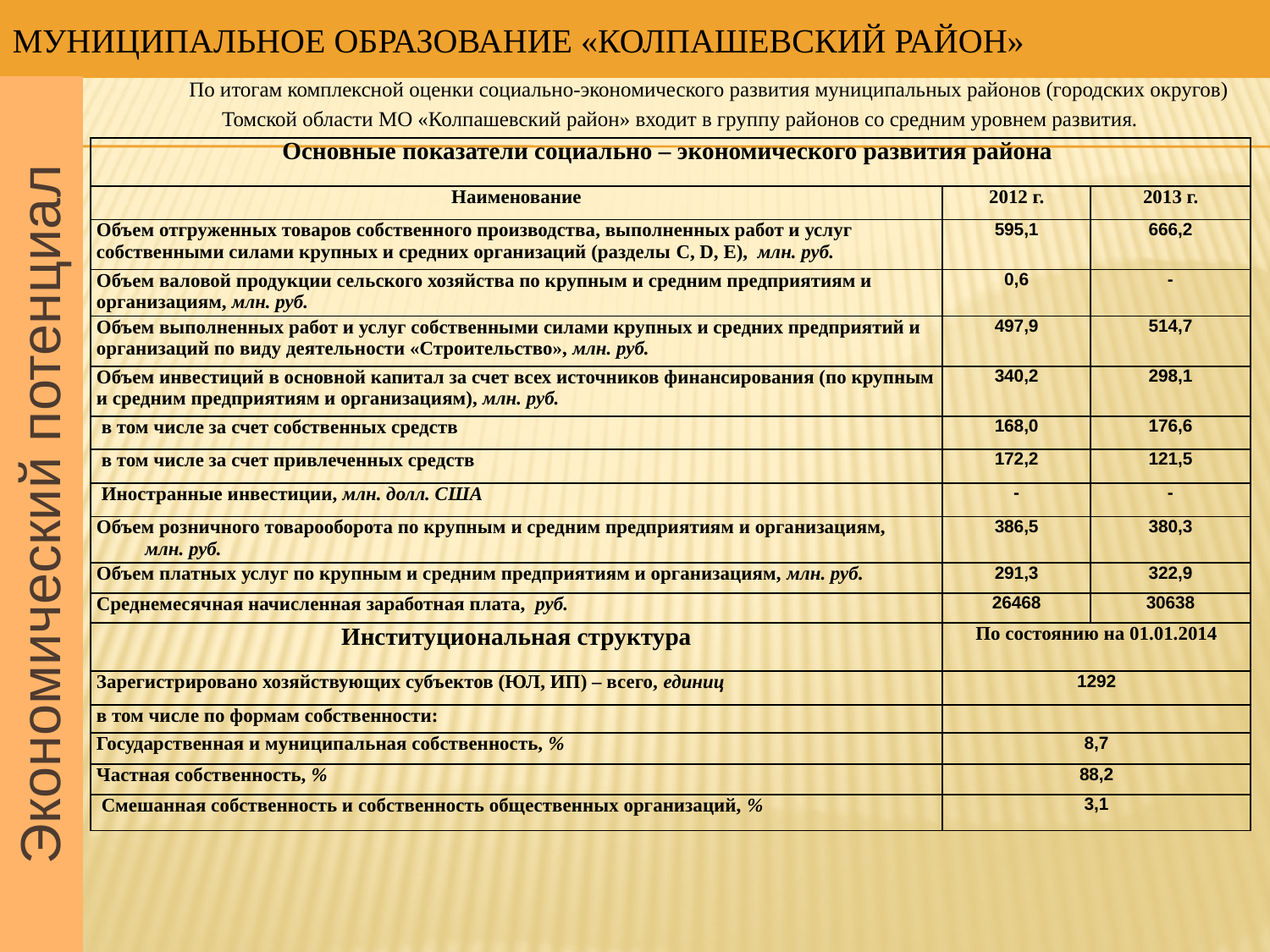

# Муниципальное образование «Колпашевский район»
           По итогам комплексной оценки социально-экономического развития муниципальных районов (городских округов) Томской области МО «Колпашевский район» входит в группу районов со средним уровнем развития.
| Основные показатели социально – экономического развития района |  |  |
| --- | --- | --- |
| Наименование | 2012 г. | 2013 г. |
| Объем отгруженных товаров собственного производства, выполненных работ и услуг собственными силами крупных и средних организаций (разделы C, D, E), млн. руб. | 595,1 | 666,2 |
| Объем валовой продукции сельского хозяйства по крупным и средним предприятиям и организациям, млн. руб. | 0,6 | - |
| Объем выполненных работ и услуг собственными силами крупных и средних предприятий и организаций по виду деятельности «Строительство», млн. руб. | 497,9 | 514,7 |
| Объем инвестиций в основной капитал за счет всех источников финансирования (по крупным и средним предприятиям и организациям), млн. руб. | 340,2 | 298,1 |
| в том числе за счет собственных средств | 168,0 | 176,6 |
| в том числе за счет привлеченных средств | 172,2 | 121,5 |
| Иностранные инвестиции, млн. долл. США | - | - |
| Объем розничного товарооборота по крупным и средним предприятиям и организациям, млн. руб. | 386,5 | 380,3 |
| Объем платных услуг по крупным и средним предприятиям и организациям, млн. руб. | 291,3 | 322,9 |
| Среднемесячная начисленная заработная плата, руб. | 26468 | 30638 |
| Институциональная структура | По состоянию на 01.01.2014 |  |
| Зарегистрировано хозяйствующих субъектов (ЮЛ, ИП) – всего, единиц | 1292 |  |
| в том числе по формам собственности: |  |  |
| Государственная и муниципальная собственность, % | 8,7 |  |
| Частная собственность, % | 88,2 |  |
| Смешанная собственность и собственность общественных организаций, % | 3,1 |  |
Экономический потенциал